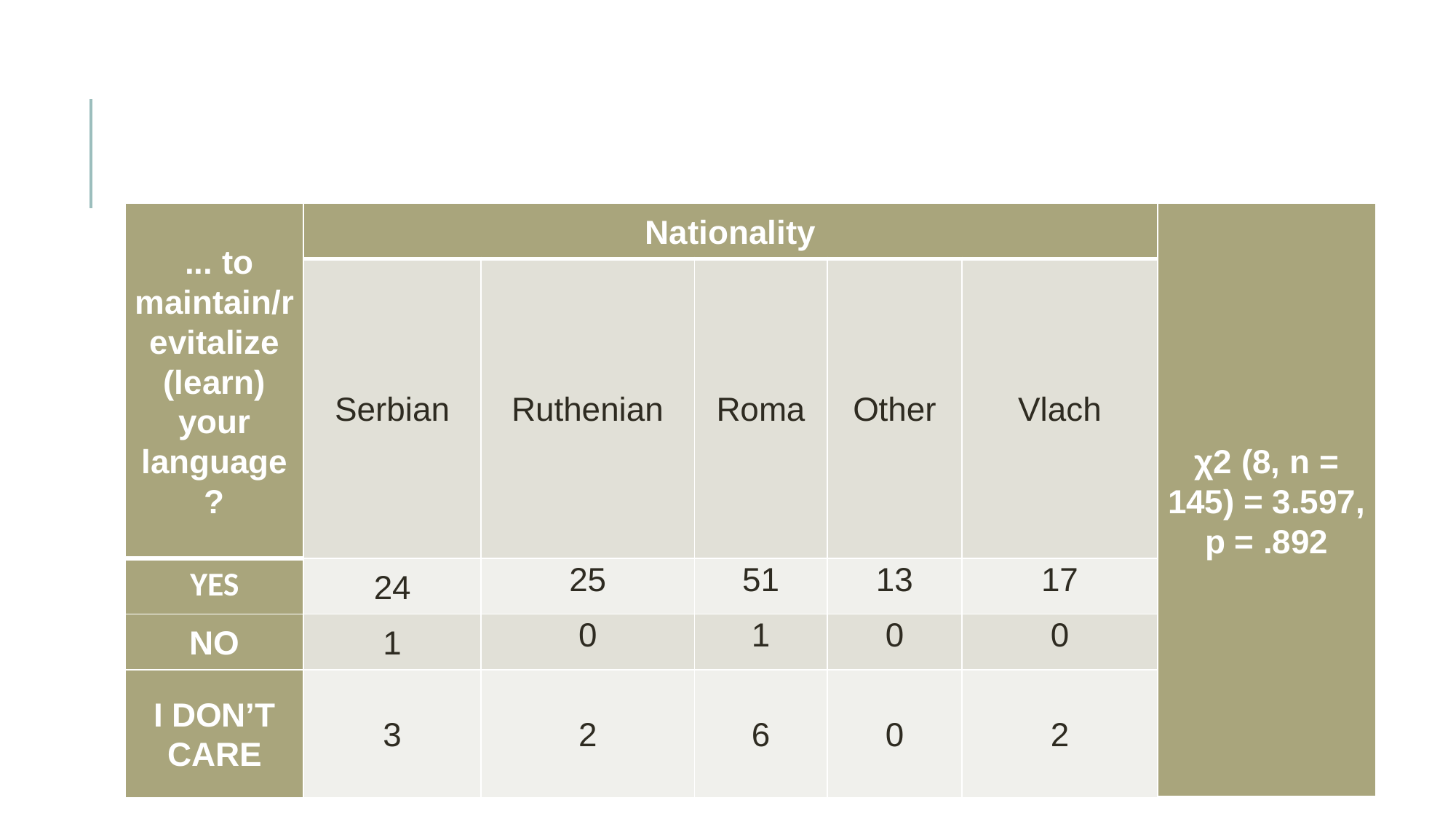

| ... to maintain/revitalize (learn) your language? | Nationality |  |  |  |  | χ2 (8, n = 145) = 3.597, p = .892 |
| --- | --- | --- | --- | --- | --- | --- |
|  | Serbian | Ruthenian | Roma | Other | Vlach |  |
| YES | 24 | 25 | 51 | 13 | 17 |  |
| NO | 1 | 0 | 1 | 0 | 0 |  |
| I DON’T CARE | 3 | 2 | 6 | 0 | 2 |  |